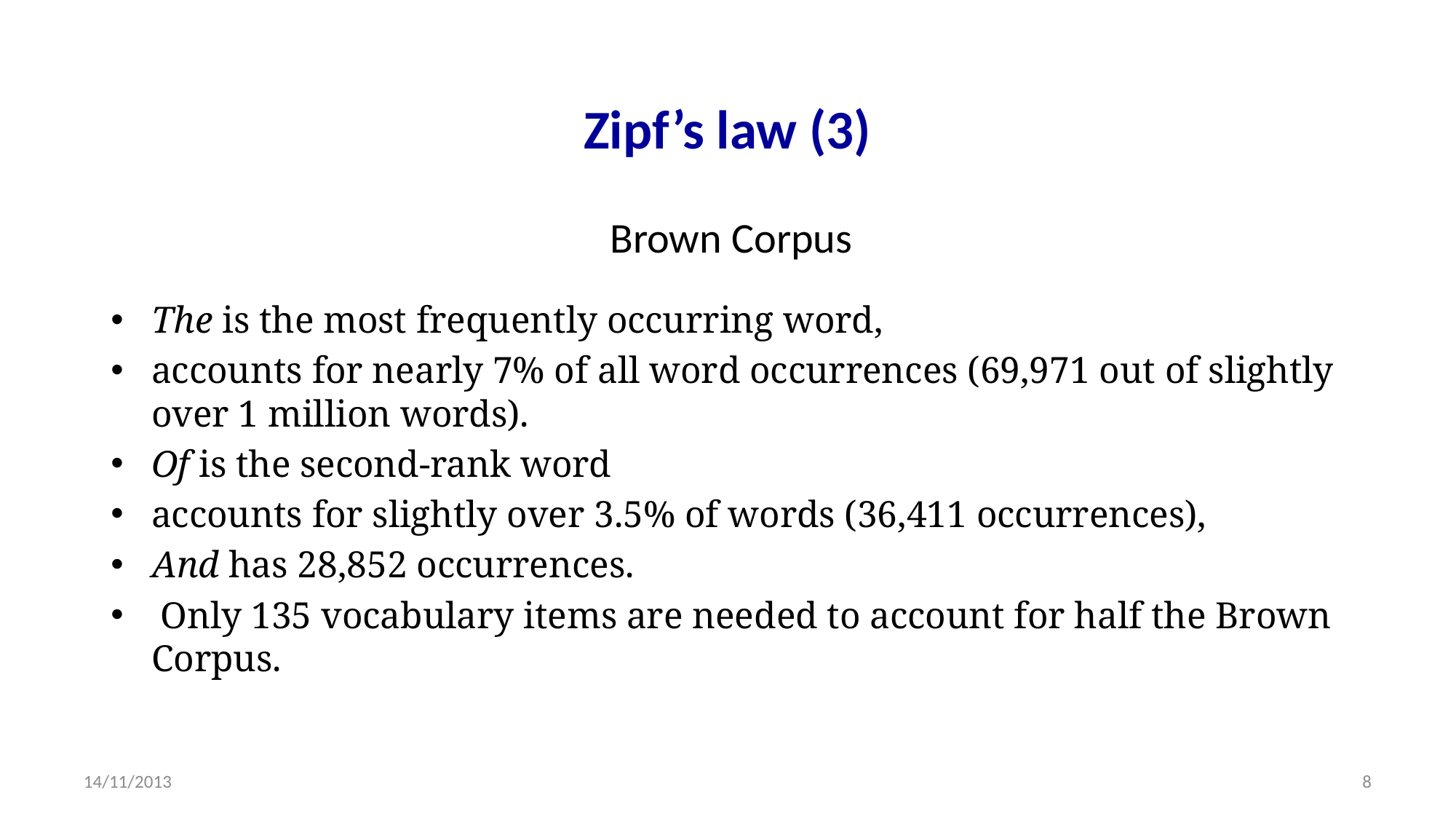

# Zipf’s law (3) Brown Corpus
The is the most frequently occurring word,
accounts for nearly 7% of all word occurrences (69,971 out of slightly over 1 million words).
Of is the second-rank word
accounts for slightly over 3.5% of words (36,411 occurrences),
And has 28,852 occurrences.
 Only 135 vocabulary items are needed to account for half the Brown Corpus.

14/11/2013
8